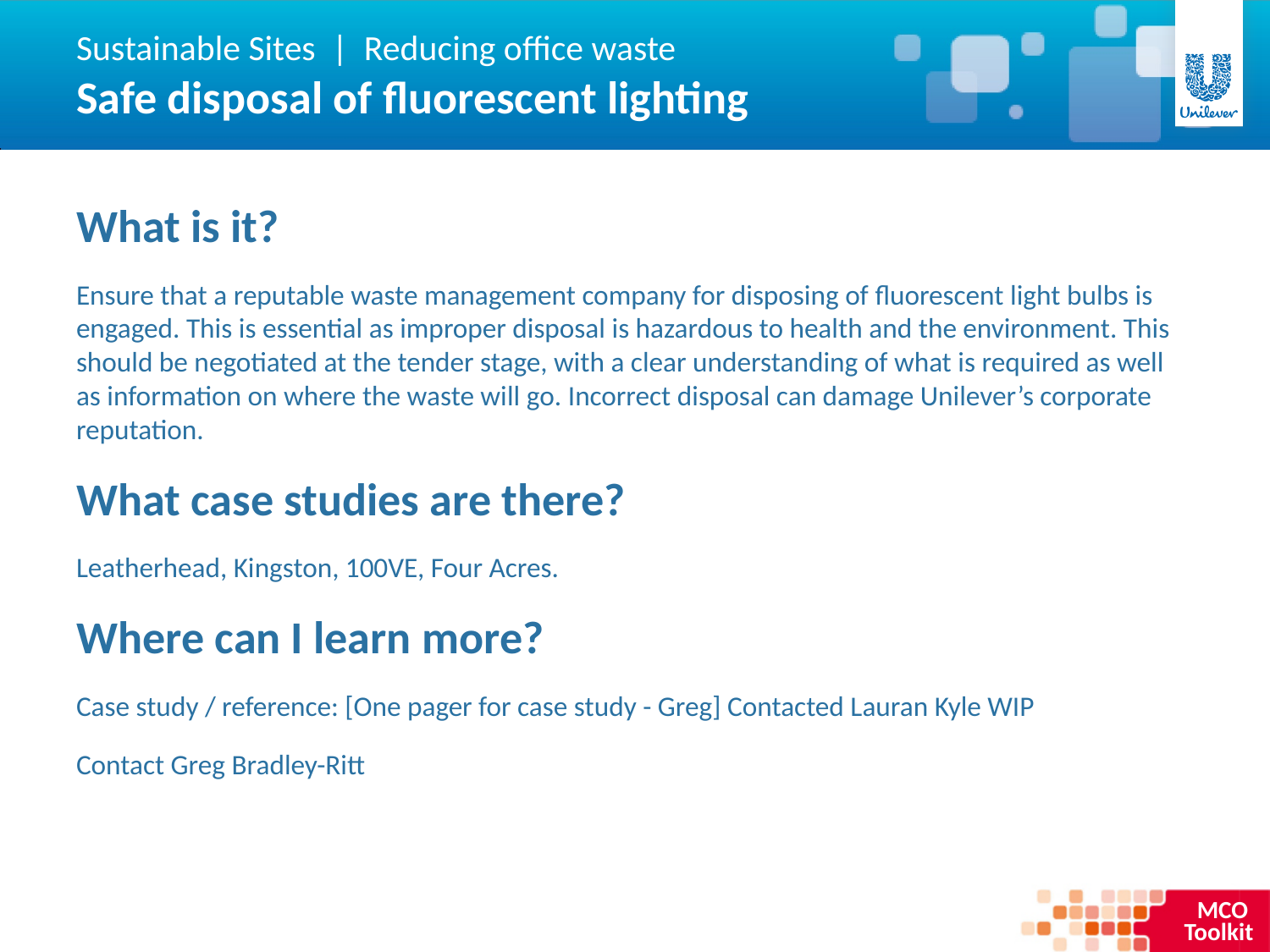

Sustainable Sites  |  Reducing office waste
Safe disposal of fluorescent lighting
What is it?
Ensure that a reputable waste management company for disposing of fluorescent light bulbs is engaged. This is essential as improper disposal is hazardous to health and the environment. This should be negotiated at the tender stage, with a clear understanding of what is required as well as information on where the waste will go. Incorrect disposal can damage Unilever’s corporate reputation.
What case studies are there?
Leatherhead, Kingston, 100VE, Four Acres.
Where can I learn more?
Case study / reference: [One pager for case study - Greg] Contacted Lauran Kyle WIP
Contact Greg Bradley-Ritt